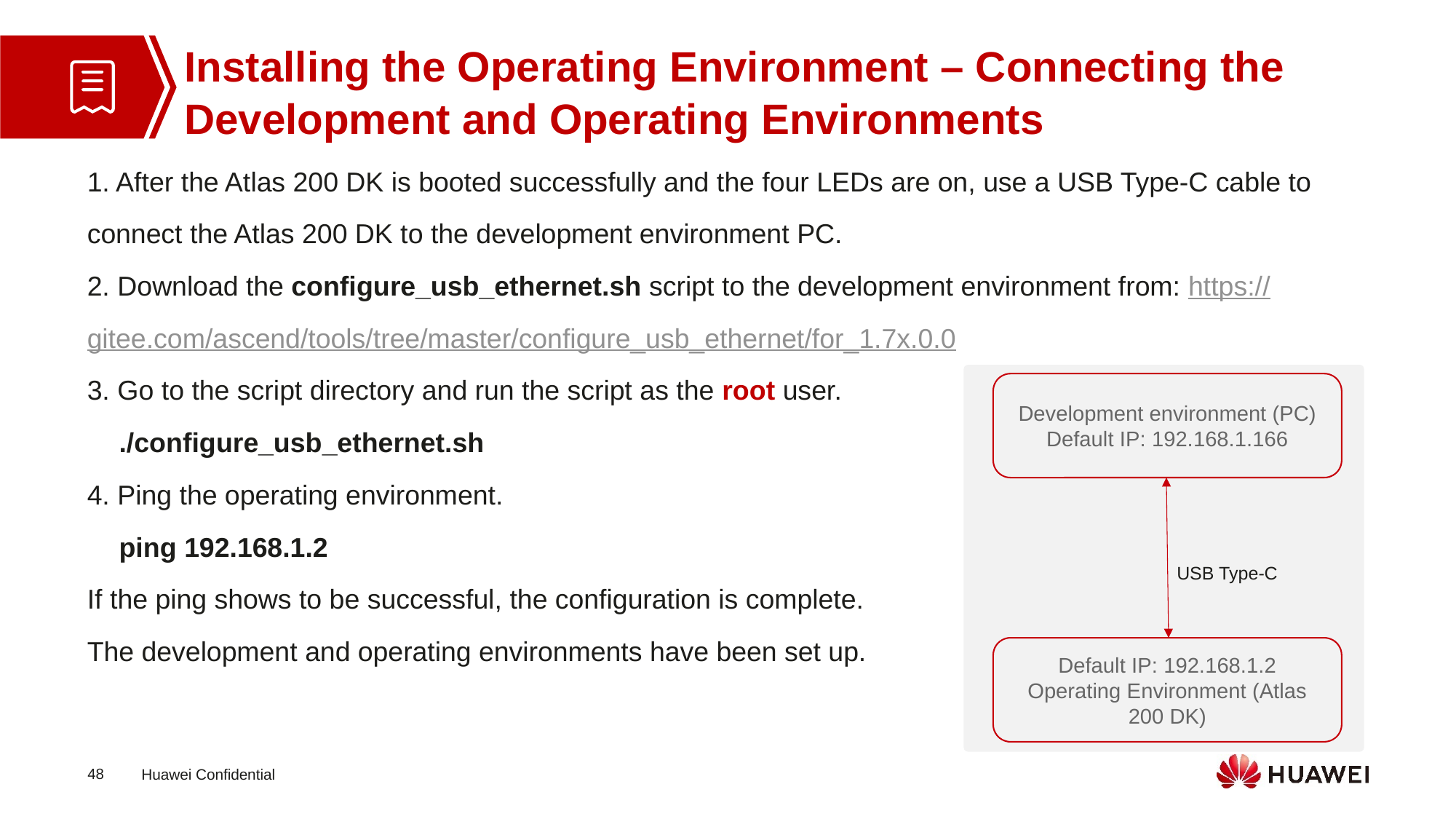

Installing the Operating Environment – Connecting the Development and Operating Environments
1. After the Atlas 200 DK is booted successfully and the four LEDs are on, use a USB Type-C cable to connect the Atlas 200 DK to the development environment PC.
2. Download the configure_usb_ethernet.sh script to the development environment from: https://gitee.com/ascend/tools/tree/master/configure_usb_ethernet/for_1.7x.0.0
3. Go to the script directory and run the script as the root user.
./configure_usb_ethernet.sh
4. Ping the operating environment.
ping 192.168.1.2
If the ping shows to be successful, the configuration is complete.
The development and operating environments have been set up.

Development environment (PC)
Default IP: 192.168.1.166
USB Type-C
Default IP: 192.168.1.2
Operating Environment (Atlas 200 DK)